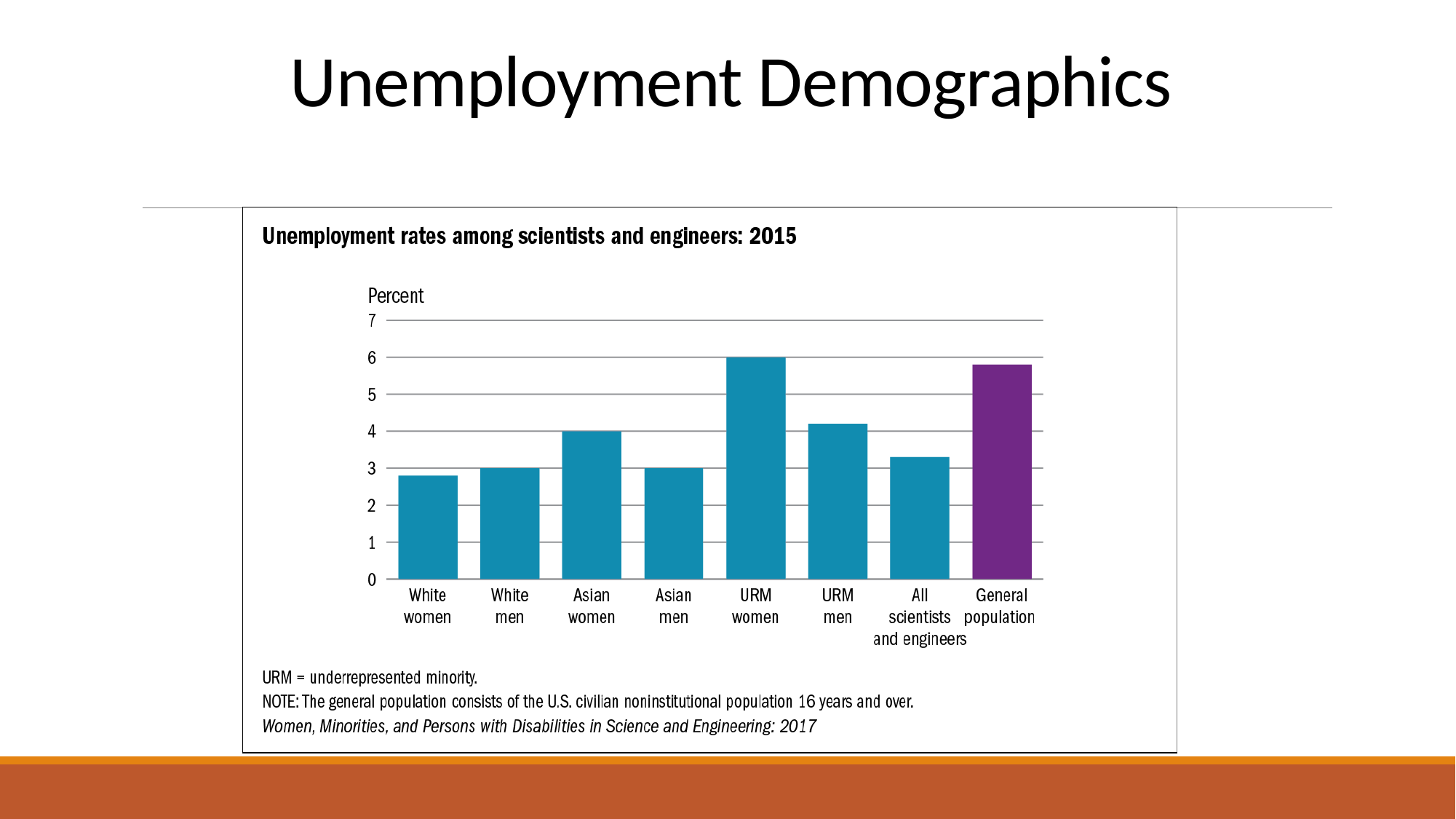

# Unemployment Demographics

### Chart

| Category |
|---|